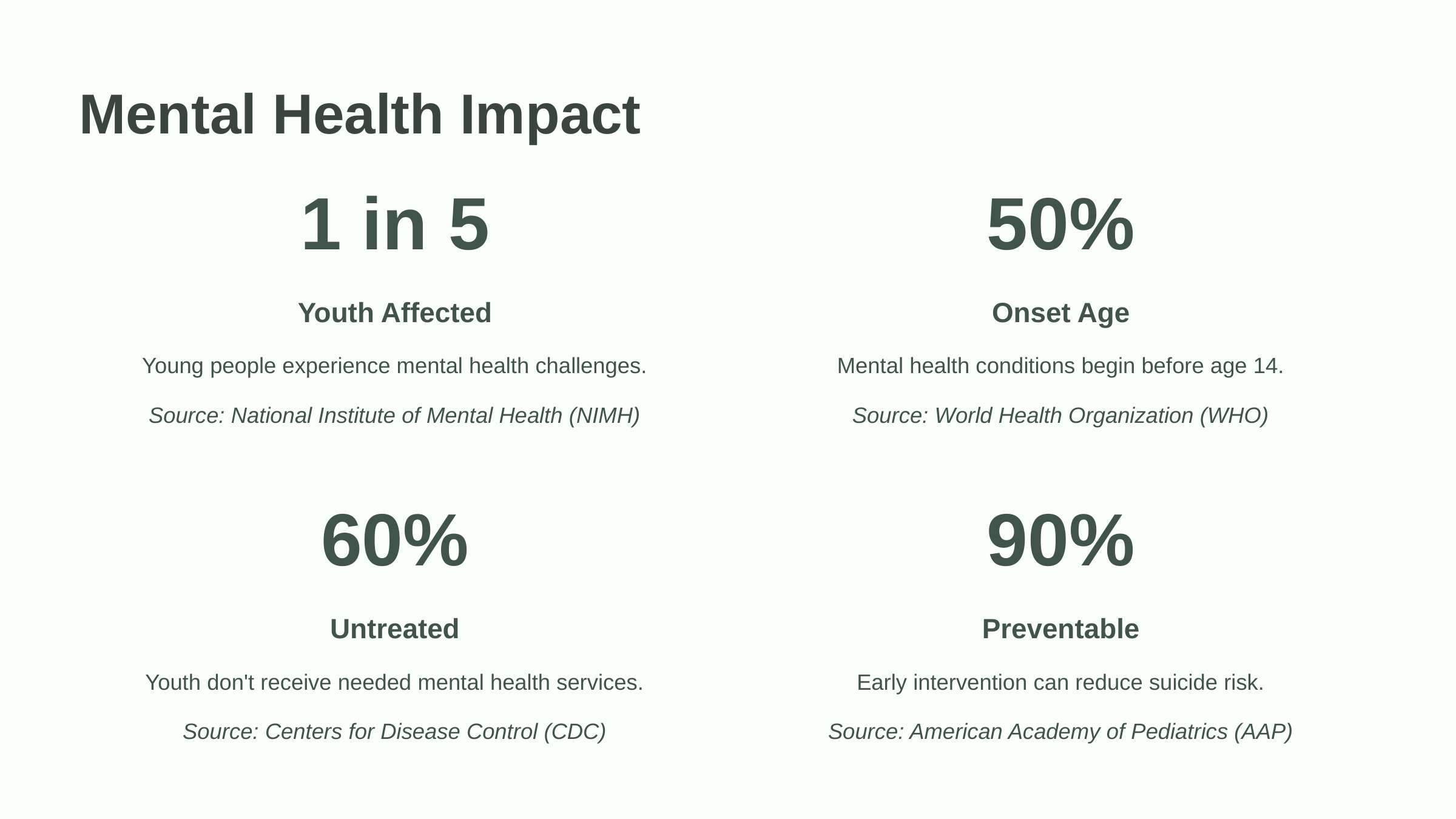

Mental Health Impact
1 in 5
50%
Youth Affected
Onset Age
Young people experience mental health challenges.
Mental health conditions begin before age 14.
Source: National Institute of Mental Health (NIMH)
Source: World Health Organization (WHO)
60%
90%
Untreated
Preventable
Youth don't receive needed mental health services.
Early intervention can reduce suicide risk.
Source: Centers for Disease Control (CDC)
Source: American Academy of Pediatrics (AAP)